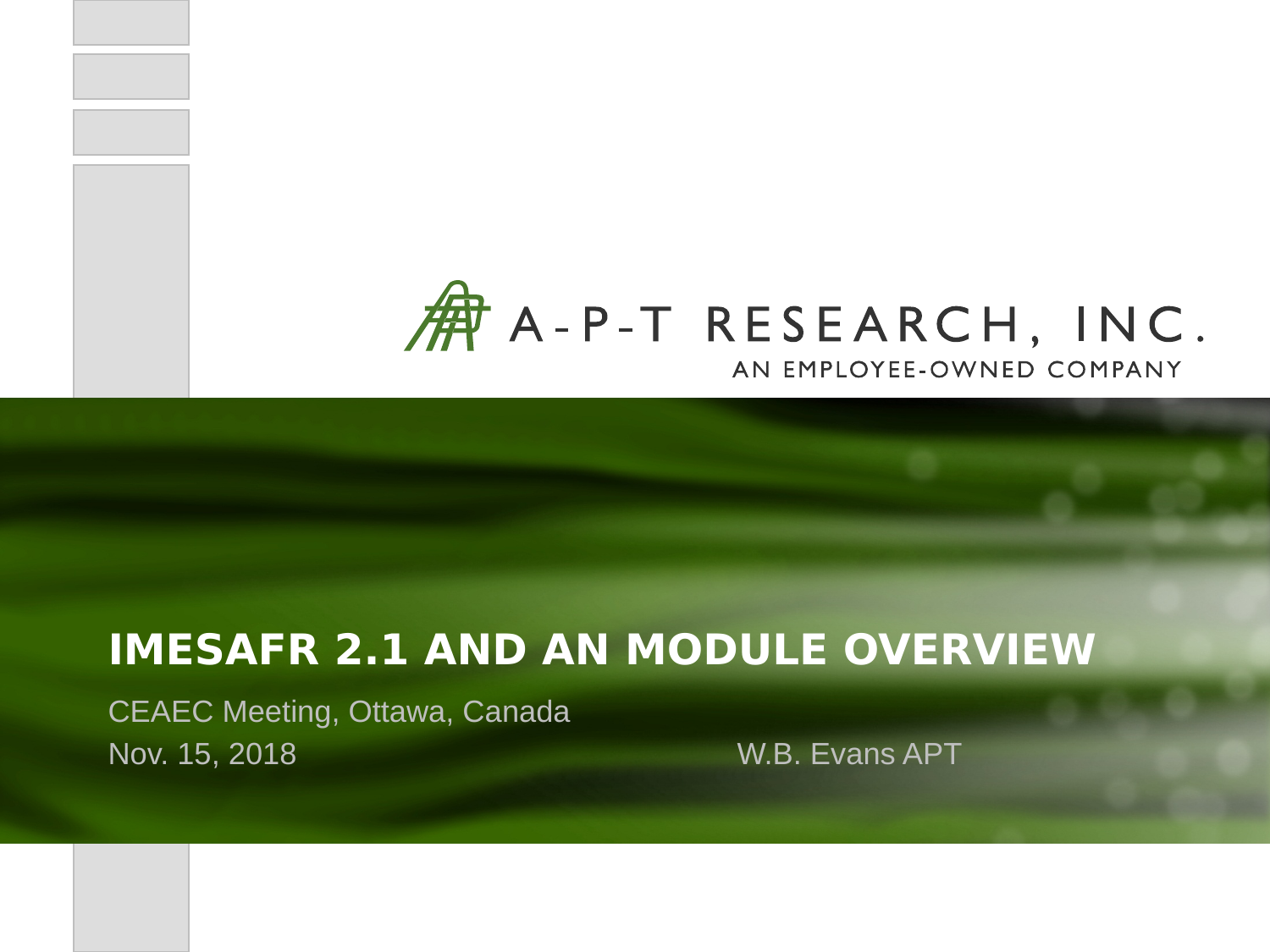

# IMESAFR 2.1 and AN Module Overview
CEAEC Meeting, Ottawa, Canada
Nov. 15, 2018                                                    W.B. Evans APT